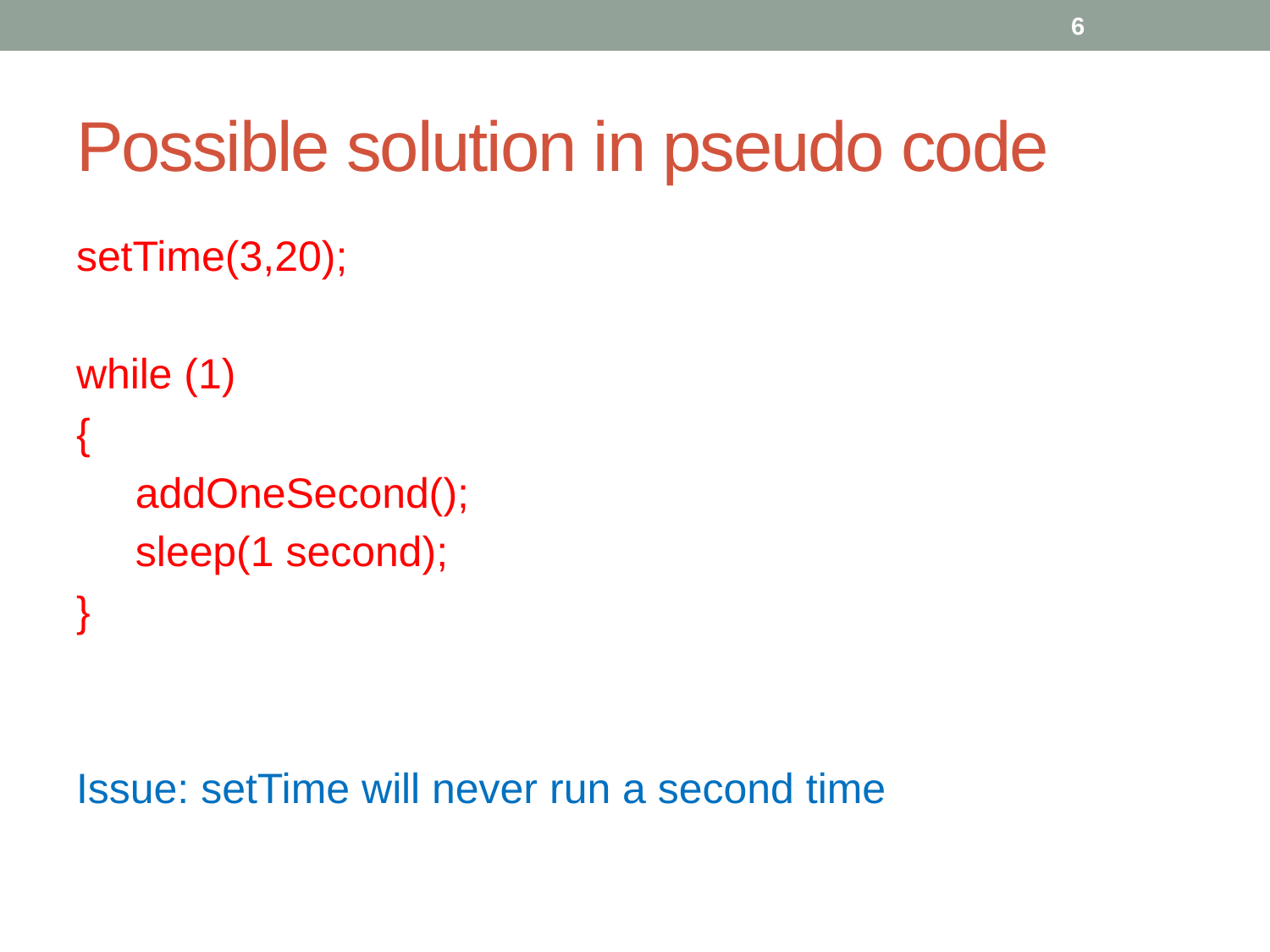

6
# Possible solution in pseudo code
setTime(3,20);

while (1)
{
     addOneSecond();
     sleep(1 second);
}

Issue: setTime will never run a second time